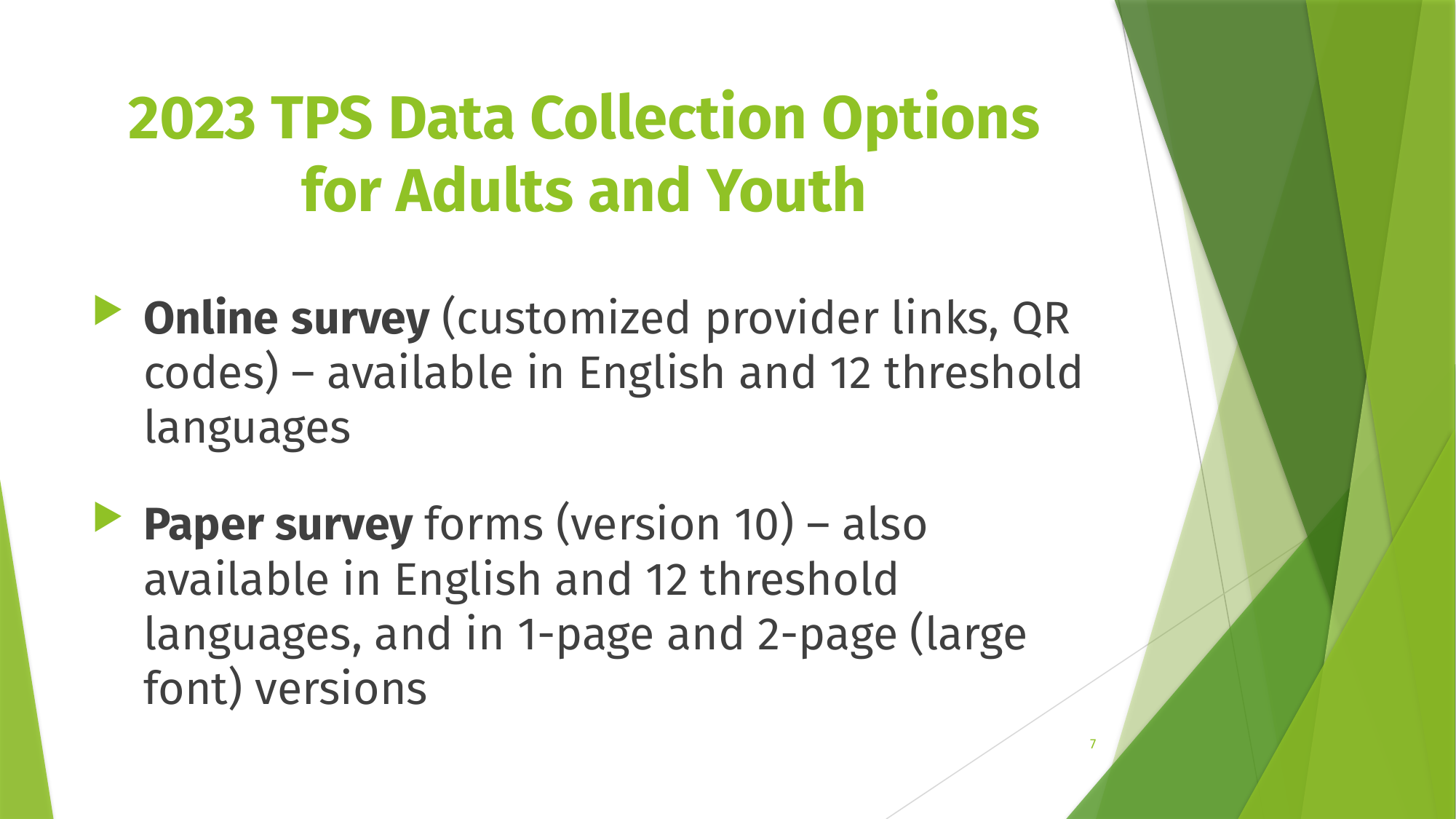

# 2023 TPS Data Collection Options for Adults and Youth
Online survey (customized provider links, QR codes) – available in English and 12 threshold languages

Paper survey forms (version 10) – also available in English and 12 threshold languages, and in 1-page and 2-page (large font) versions

7